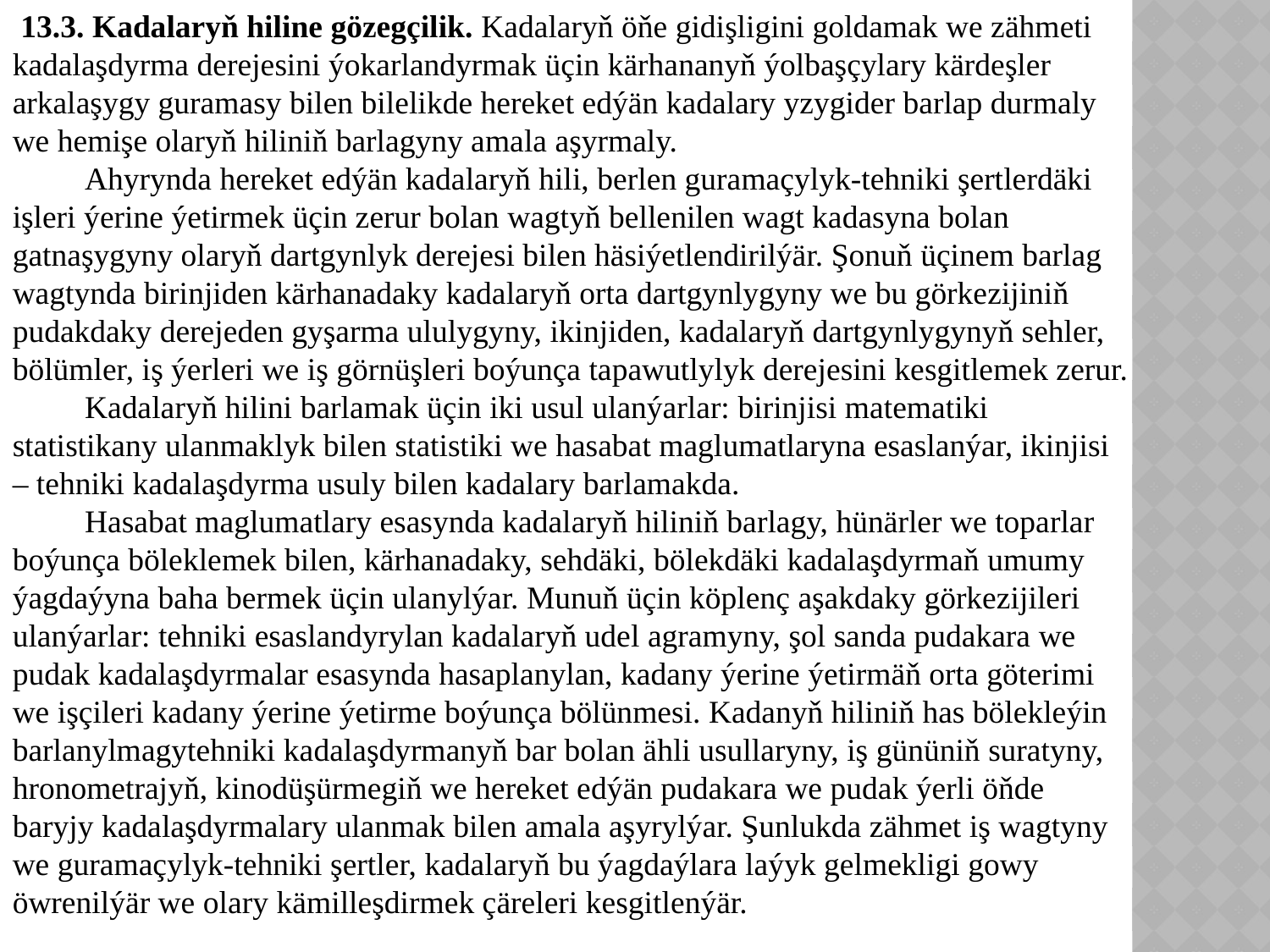

13.3. Kadalaryň hiline gözegçilik. Kadalaryň öňe gidişligini goldamak we zähmeti kadalaşdyrma derejesini ýokarlandyrmak üçin kärhananyň ýolbaşçylary kärdeşler arkalaşygy guramasy bilen bilelikde hereket edýän kadalary yzygider barlap durmaly we hemişe olaryň hiliniň barlagyny amala aşyrmaly.
         Ahyrynda hereket edýän kadalaryň hili, berlen guramaçylyk-tehniki şertlerdäki işleri ýerine ýetirmek üçin zerur bolan wagtyň bellenilen wagt kadasyna bolan gatnaşygyny olaryň dartgynlyk derejesi bilen häsiýetlendirilýär. Şonuň üçinem barlag wagtynda birinjiden kärhanadaky kadalaryň orta dartgynlygyny we bu görkezijiniň pudakdaky derejeden gyşarma ululygyny, ikinjiden, kadalaryň dartgynlygynyň sehler, bölümler, iş ýerleri we iş görnüşleri boýunça tapawutlylyk derejesini kesgitlemek zerur.
         Kadalaryň hilini barlamak üçin iki usul ulanýarlar: birinjisi matematiki statistikany ulanmaklyk bilen statistiki we hasabat maglumatlaryna esaslanýar, ikinjisi – tehniki kadalaşdyrma usuly bilen kadalary barlamakda.
         Hasabat maglumatlary esasynda kadalaryň hiliniň barlagy, hünärler we toparlar boýunça böleklemek bilen, kärhanadaky, sehdäki, bölekdäki kadalaşdyrmaň umumy ýagdaýyna baha bermek üçin ulanylýar. Munuň üçin köplenç aşakdaky görkezijileri ulanýarlar: tehniki esaslandyrylan kadalaryň udel agramyny, şol sanda pudakara we pudak kadalaşdyrmalar esasynda hasaplanylan, kadany ýerine ýetirmäň orta göterimi we işçileri kadany ýerine ýetirme boýunça bölünmesi. Kadanyň hiliniň has bölekleýin barlanylmagytehniki kadalaşdyrmanyň bar bolan ähli usullaryny, iş gününiň suratyny, hronometrajyň, kinodüşürmegiň we hereket edýän pudakara we pudak ýerli öňde baryjy kadalaşdyrmalary ulanmak bilen amala aşyrylýar. Şunlukda zähmet iş wagtyny we guramaçylyk-tehniki şertler, kadalaryň bu ýagdaýlara laýyk gelmekligi gowy öwrenilýär we olary kämilleşdirmek çäreleri kesgitlenýär.